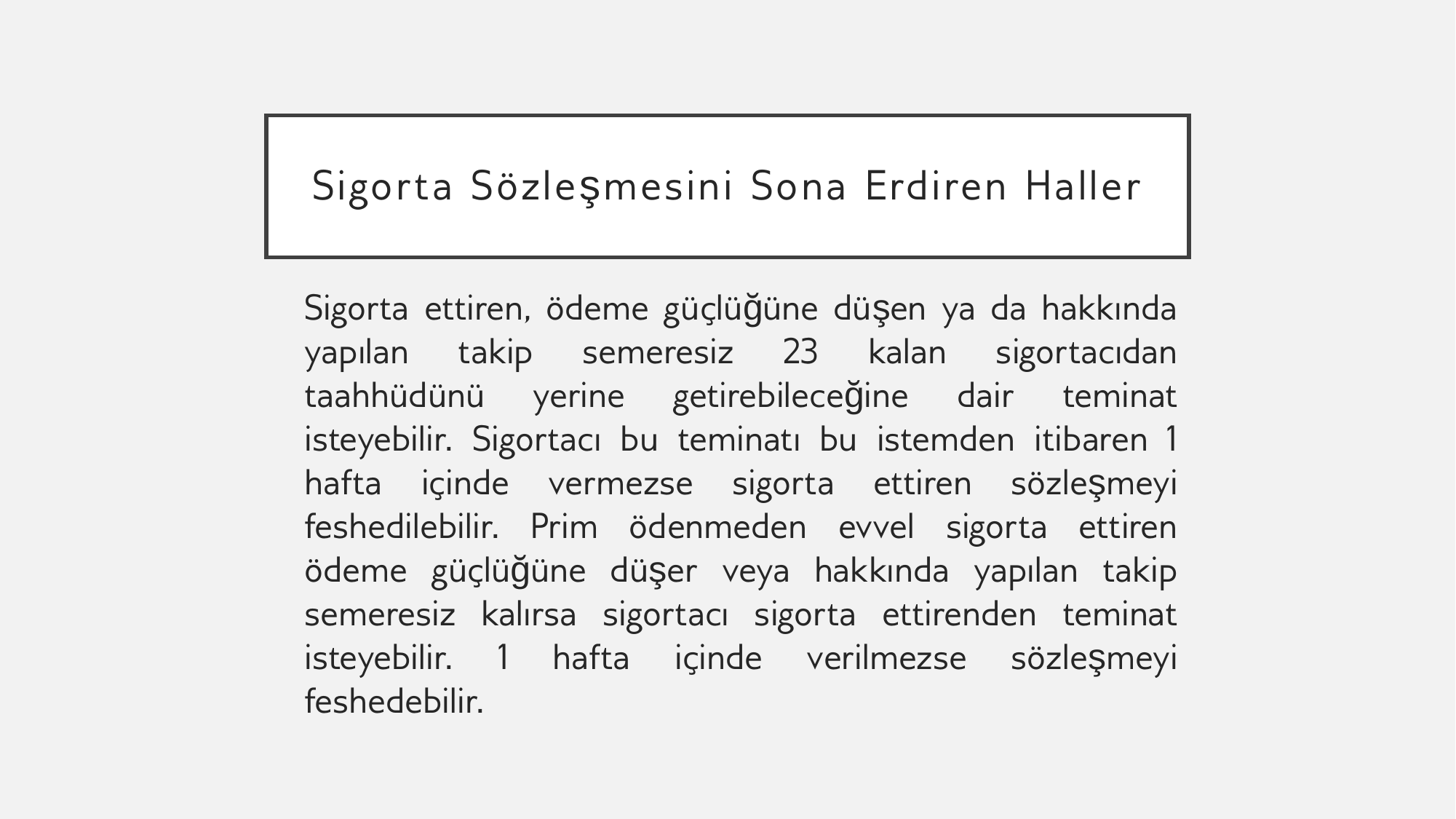

# Sigorta Sözleşmesini Sona Erdiren Haller
Sigorta ettiren, ödeme güçlüğüne düşen ya da hakkında yapılan takip semeresiz 23 kalan sigortacıdan taahhüdünü yerine getirebileceğine dair teminat isteyebilir. Sigortacı bu teminatı bu istemden itibaren 1 hafta içinde vermezse sigorta ettiren sözleşmeyi feshedilebilir. Prim ödenmeden evvel sigorta ettiren ödeme güçlüğüne düşer veya hakkında yapılan takip semeresiz kalırsa sigortacı sigorta ettirenden teminat isteyebilir. 1 hafta içinde verilmezse sözleşmeyi feshedebilir.